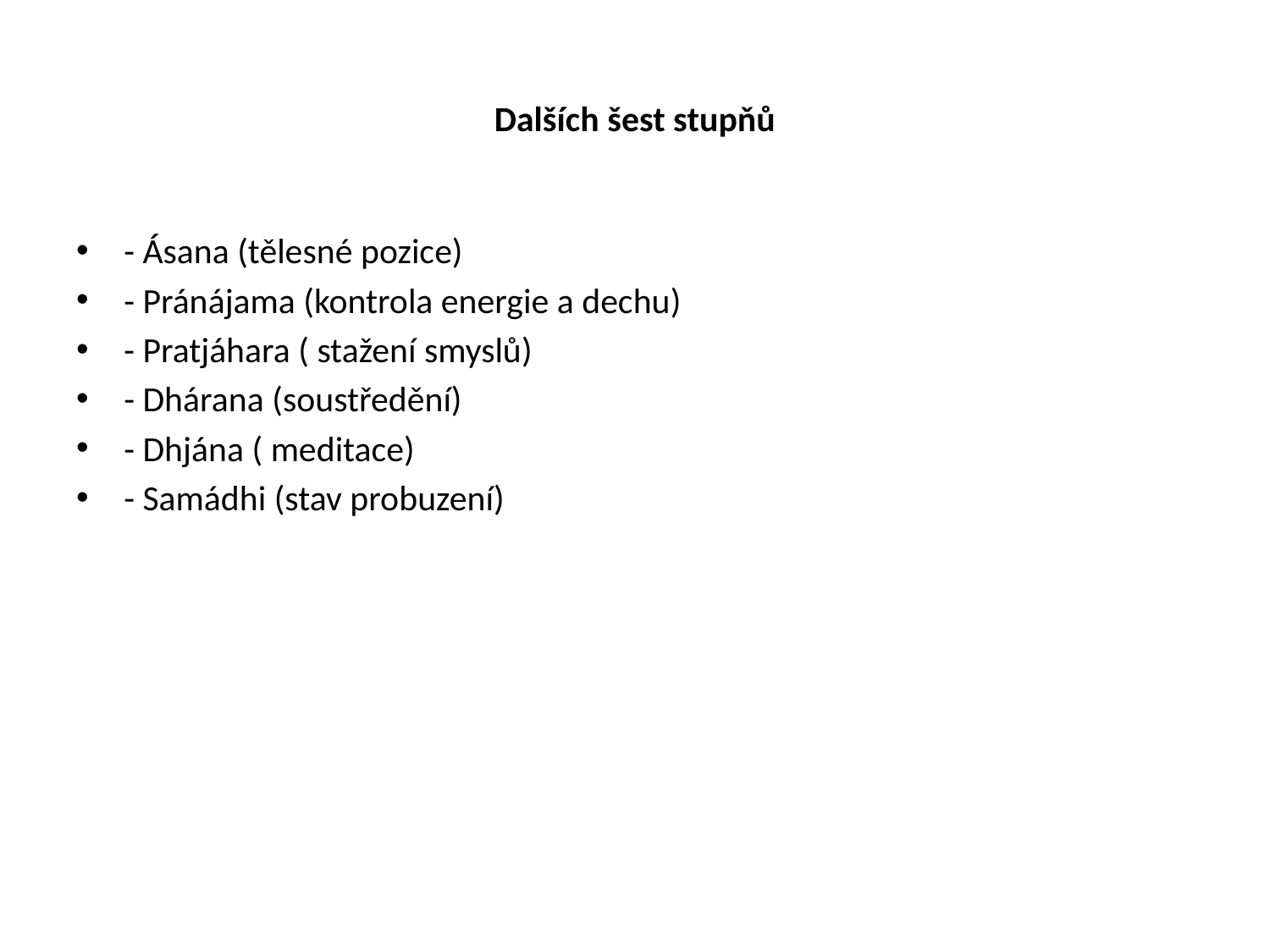

# Dalších šest stupňů
- Ásana (tělesné pozice)
- Pránájama (kontrola energie a dechu)
- Pratjáhara ( stažení smyslů)
- Dhárana (soustředění)
- Dhjána ( meditace)
- Samádhi (stav probuzení)